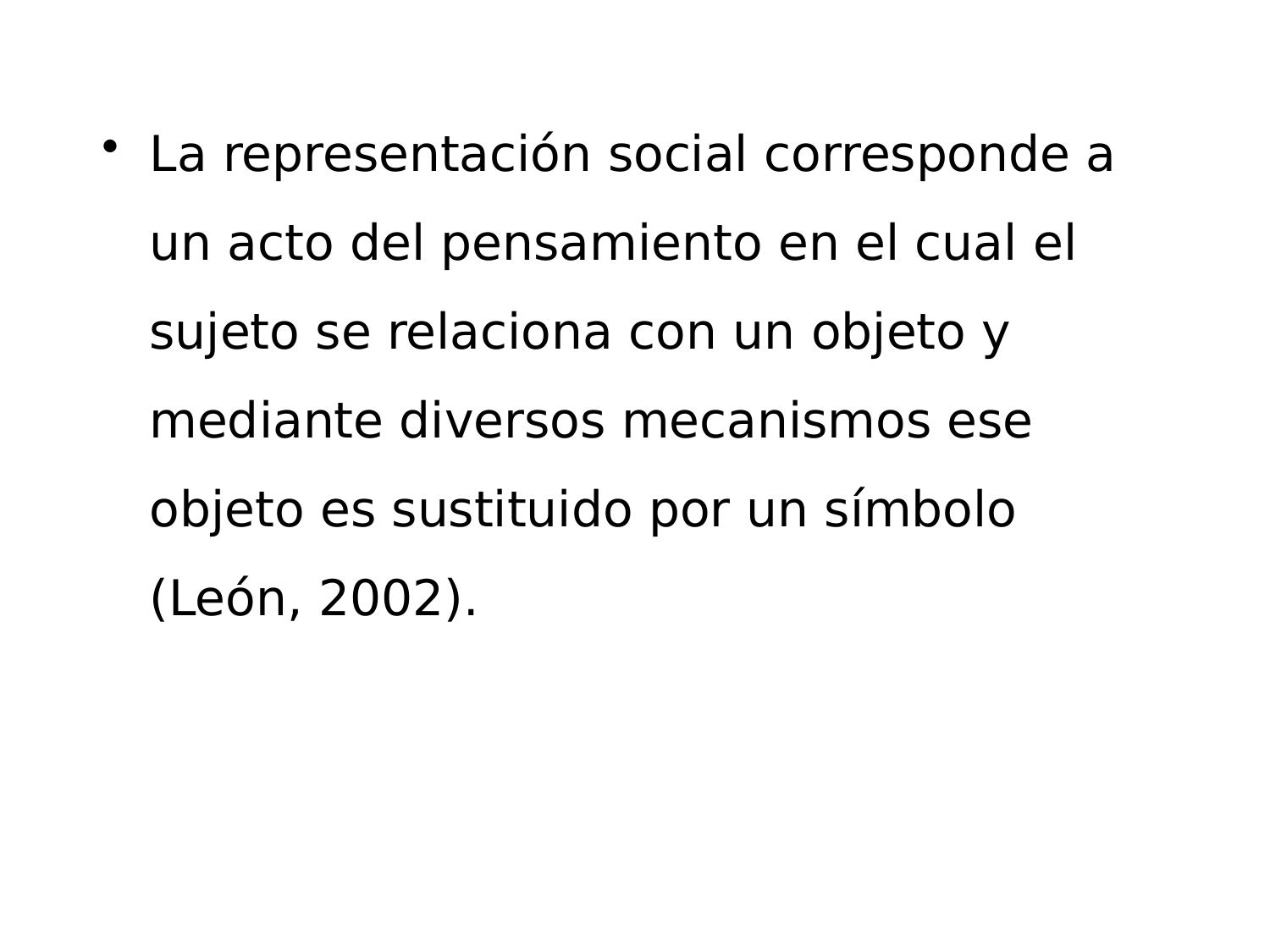

La representación social corresponde a un acto del pensamiento en el cual el sujeto se relaciona con un objeto y mediante diversos mecanismos ese objeto es sustituido por un símbolo (León, 2002).